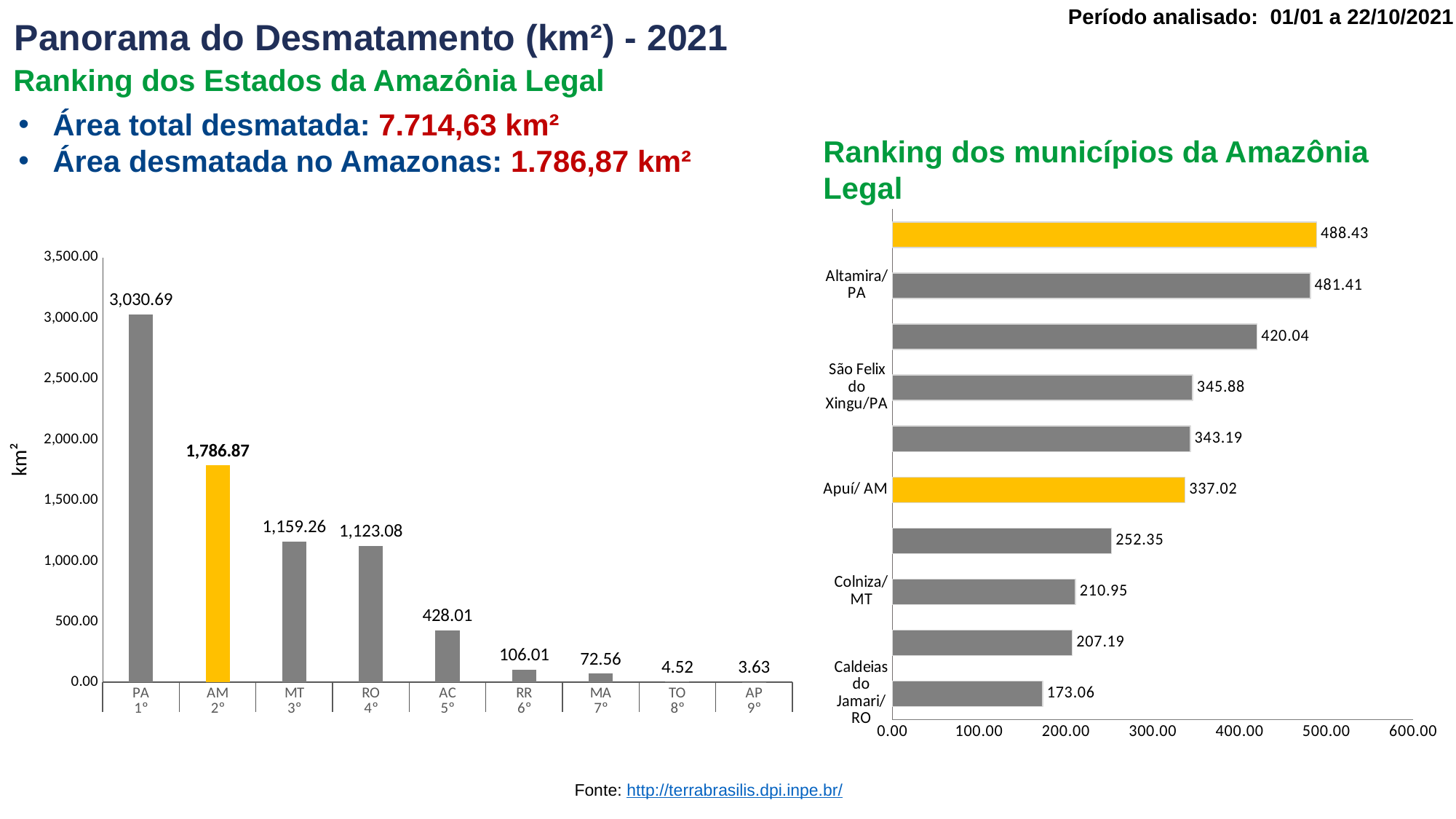

Período analisado:  01/01 a 22/10/2021
Panorama do Desmatamento (km²) - 2021
Ranking dos Estados da Amazônia Legal
Área total desmatada: 7.714,63 km²
Área desmatada no Amazonas: 1.786,87 km²
Ranking dos municípios da Amazônia Legal

### Chart

| Category |  |
|---|---|
| Caldeias do Jamari/RO | 173.06 |
| Portel /PA | 207.19 |
| Colniza/MT | 210.95 |
| Itaituba/PA | 252.35 |
| Apuí/ AM | 337.02 |
| Novo Progresso/PA | 343.19 |
| São Felix do Xingu/PA | 345.88 |
| Porto Velho/RO | 420.04 |
| Altamira/PA | 481.41 |
| Lábrea/AM | 488.43 |

### Chart

| Category |  |
|---|---|
| PA | 3030.69 |
| AM | 1786.87 |
| MT | 1159.26 |
| RO | 1123.08 |
| AC | 428.01 |
| RR | 106.01 |
| MA | 72.56 |
| TO | 4.52 |
| AP | 3.63 |
km²
Fonte: http://terrabrasilis.dpi.inpe.br/